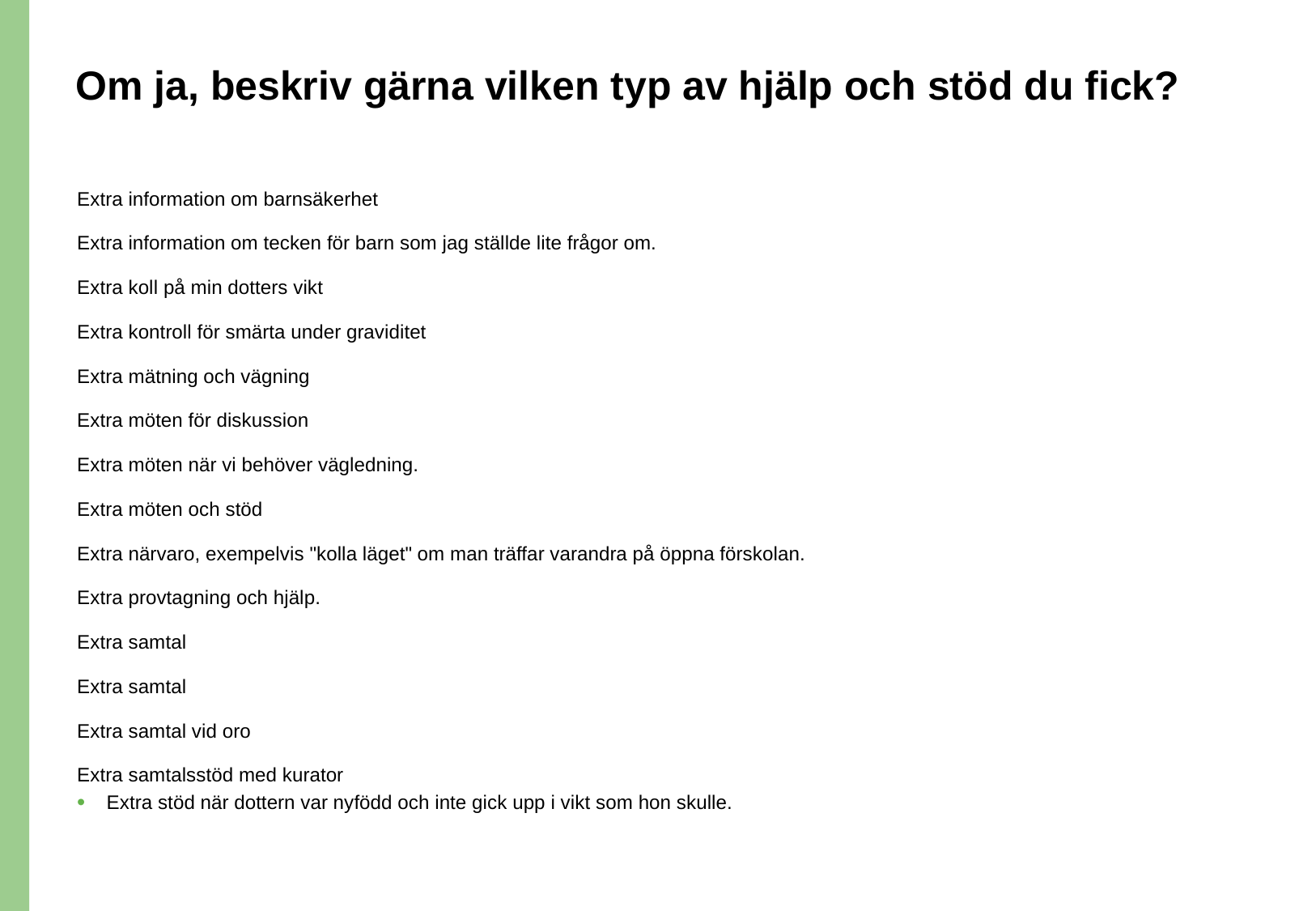

# Om ja, beskriv gärna vilken typ av hjälp och stöd du fick?
Extra information om barnsäkerhet
Extra information om tecken för barn som jag ställde lite frågor om.
Extra koll på min dotters vikt
Extra kontroll för smärta under graviditet
Extra mätning och vägning
Extra möten för diskussion
Extra möten när vi behöver vägledning.
Extra möten och stöd
Extra närvaro, exempelvis "kolla läget" om man träffar varandra på öppna förskolan.
Extra provtagning och hjälp.
Extra samtal
Extra samtal
Extra samtal vid oro
Extra samtalsstöd med kurator
Extra stöd när dottern var nyfödd och inte gick upp i vikt som hon skulle.